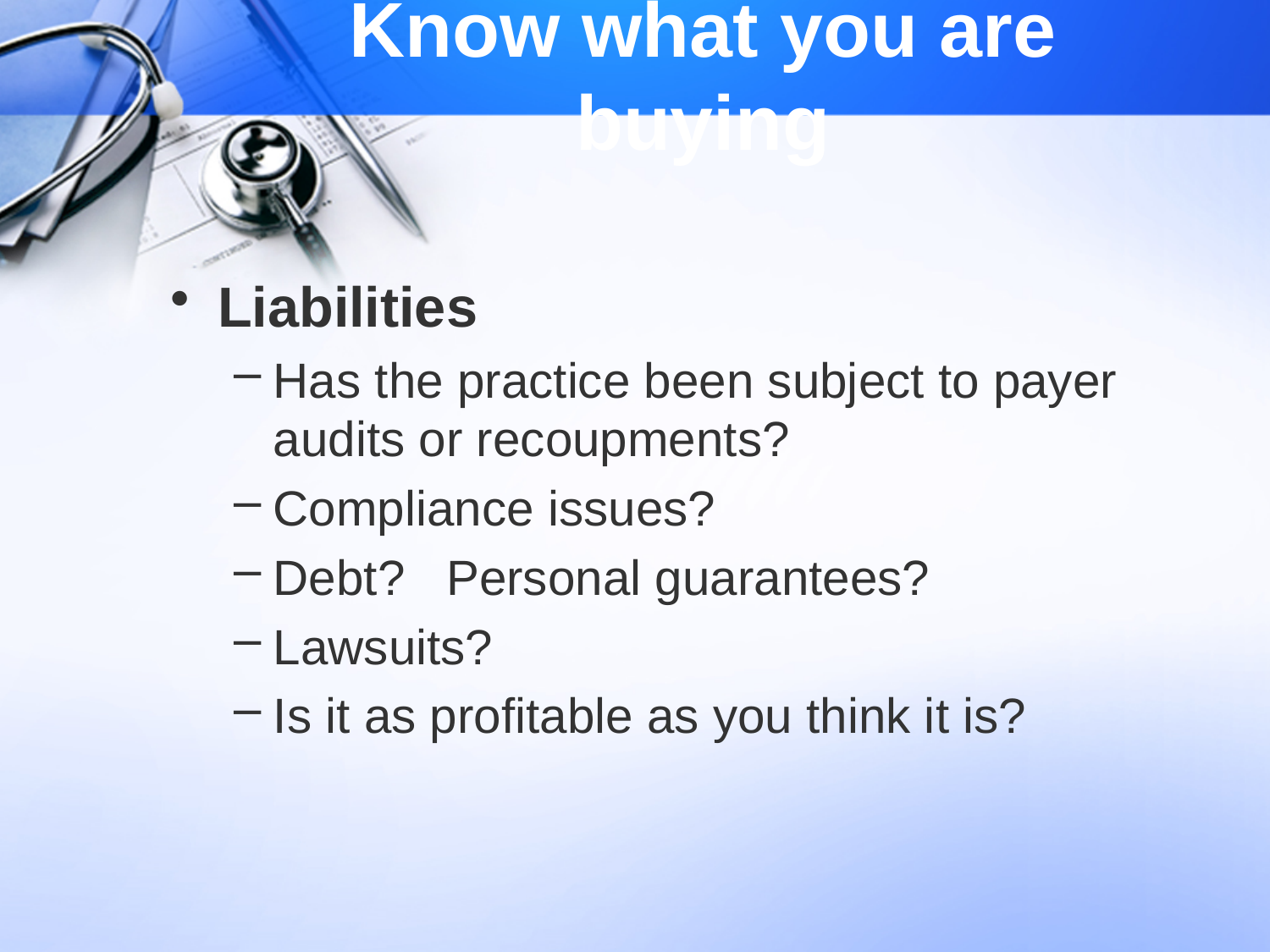

# Know what you are buying
Liabilities
Has the practice been subject to payer audits or recoupments?
Compliance issues?
Debt?   Personal guarantees?
Lawsuits?
Is it as profitable as you think it is?